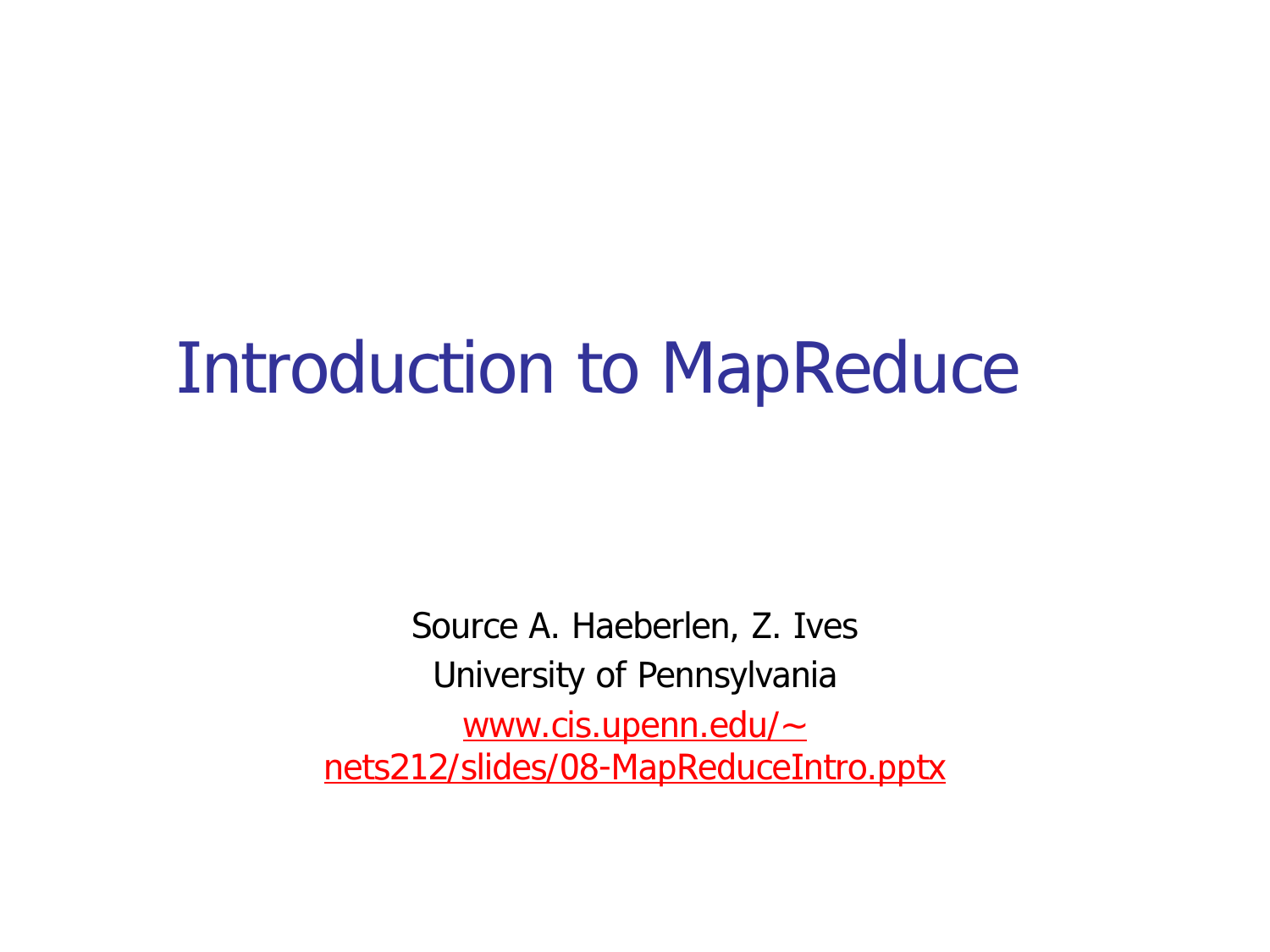

# Introduction to MapReduce

Source A. Haeberlen, Z. Ives
University of Pennsylvania
www.cis.upenn.edu/~nets212/slides/08-MapReduceIntro.pptx

1